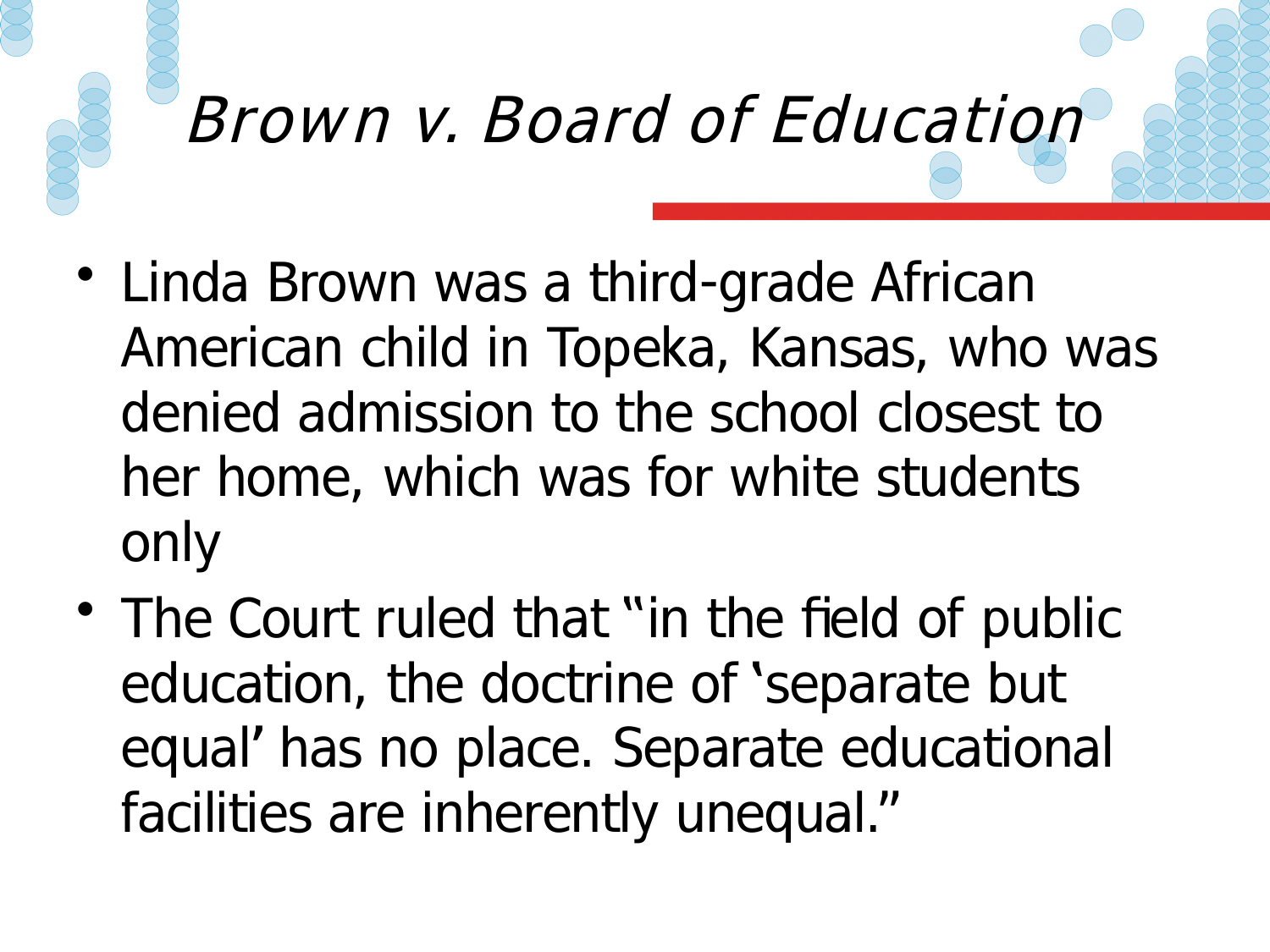

# Brown v. Board of Education
Linda Brown was a third-grade African American child in Topeka, Kansas, who was denied admission to the school closest to her home, which was for white students only
The Court ruled that “in the field of public education, the doctrine of ‘separate but equal’ has no place. Separate educational facilities are inherently unequal.”